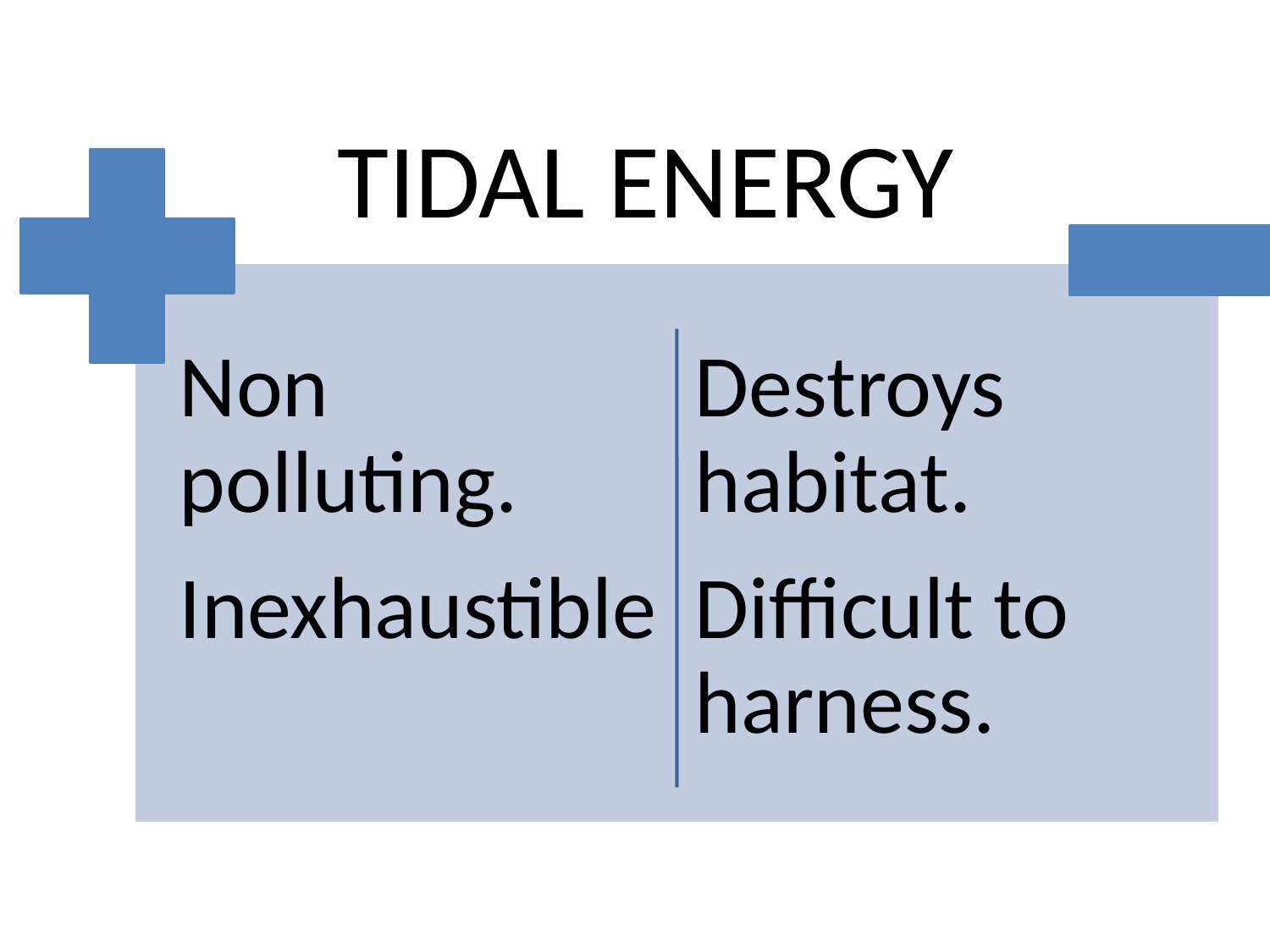

Non polluting.
Inexhaustible
Destroys habitat.
Difficult to harness.
TIDAL ENERGY